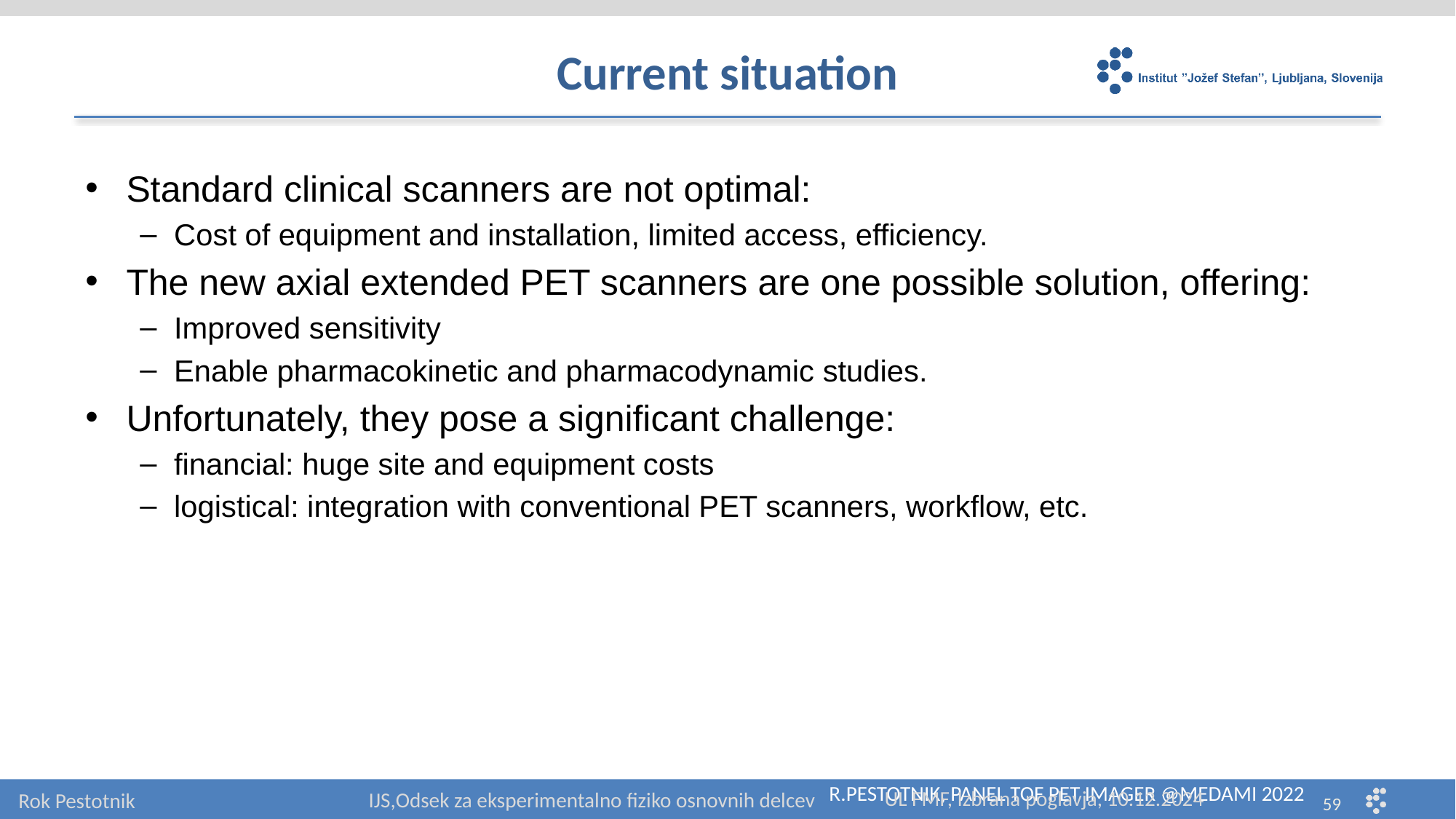

# Current situation
Standard clinical scanners are not optimal:
Cost of equipment and installation, limited access, efficiency.
The new axial extended PET scanners are one possible solution, offering:
Improved sensitivity
Enable pharmacokinetic and pharmacodynamic studies.
Unfortunately, they pose a significant challenge:
financial: huge site and equipment costs
logistical: integration with conventional PET scanners, workflow, etc.
R.Pestotnik, PANEL TOF PET imager @MEDAMI 2022
UL FMF, Izbrana poglavja, 10.12.2024
IJS,Odsek za eksperimentalno fiziko osnovnih delcev
Rok Pestotnik
59